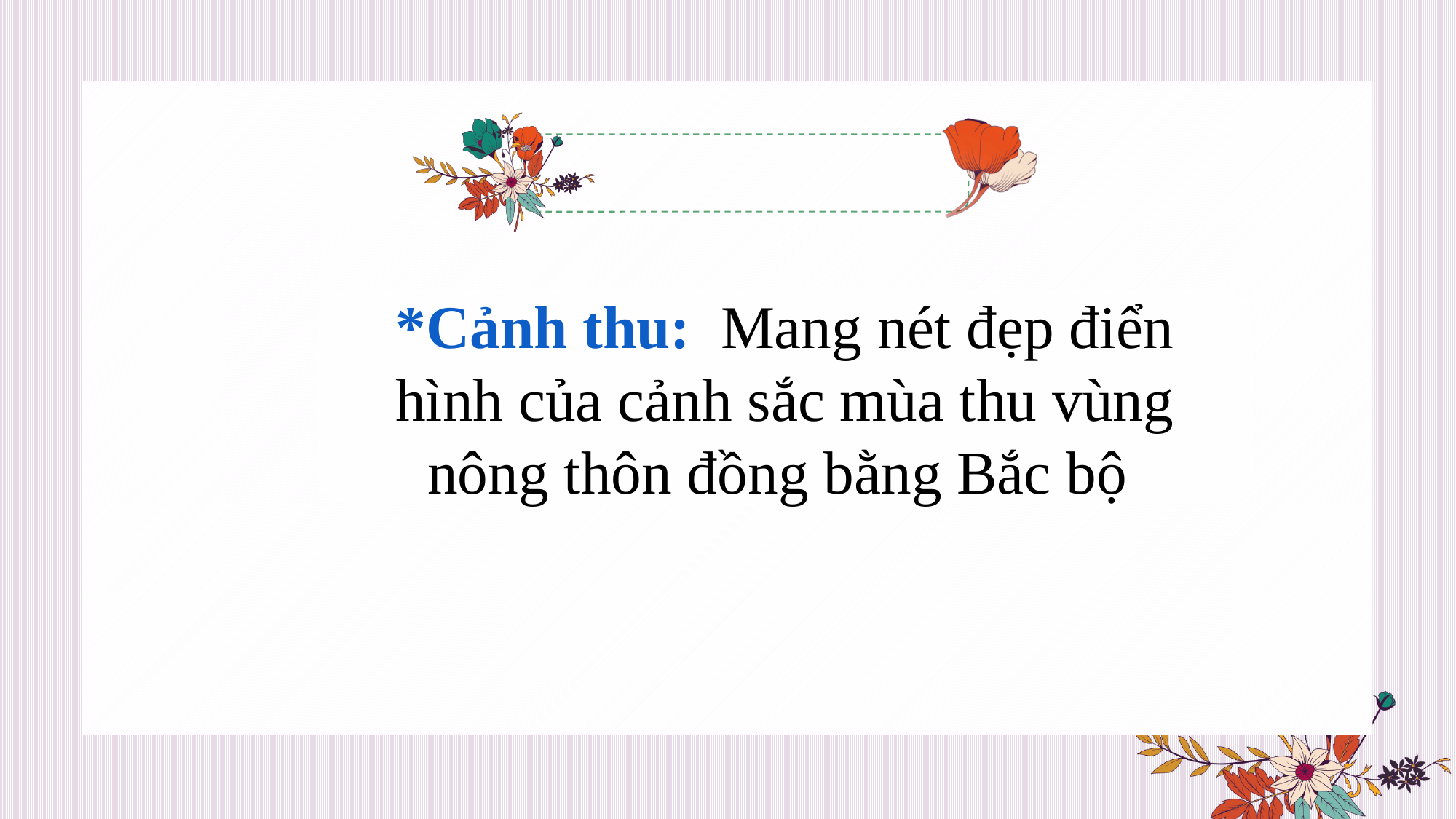

*Cảnh thu:  Mang nét đẹp điển hình của cảnh sắc mùa thu vùng nông thôn đồng bằng Bắc bộ